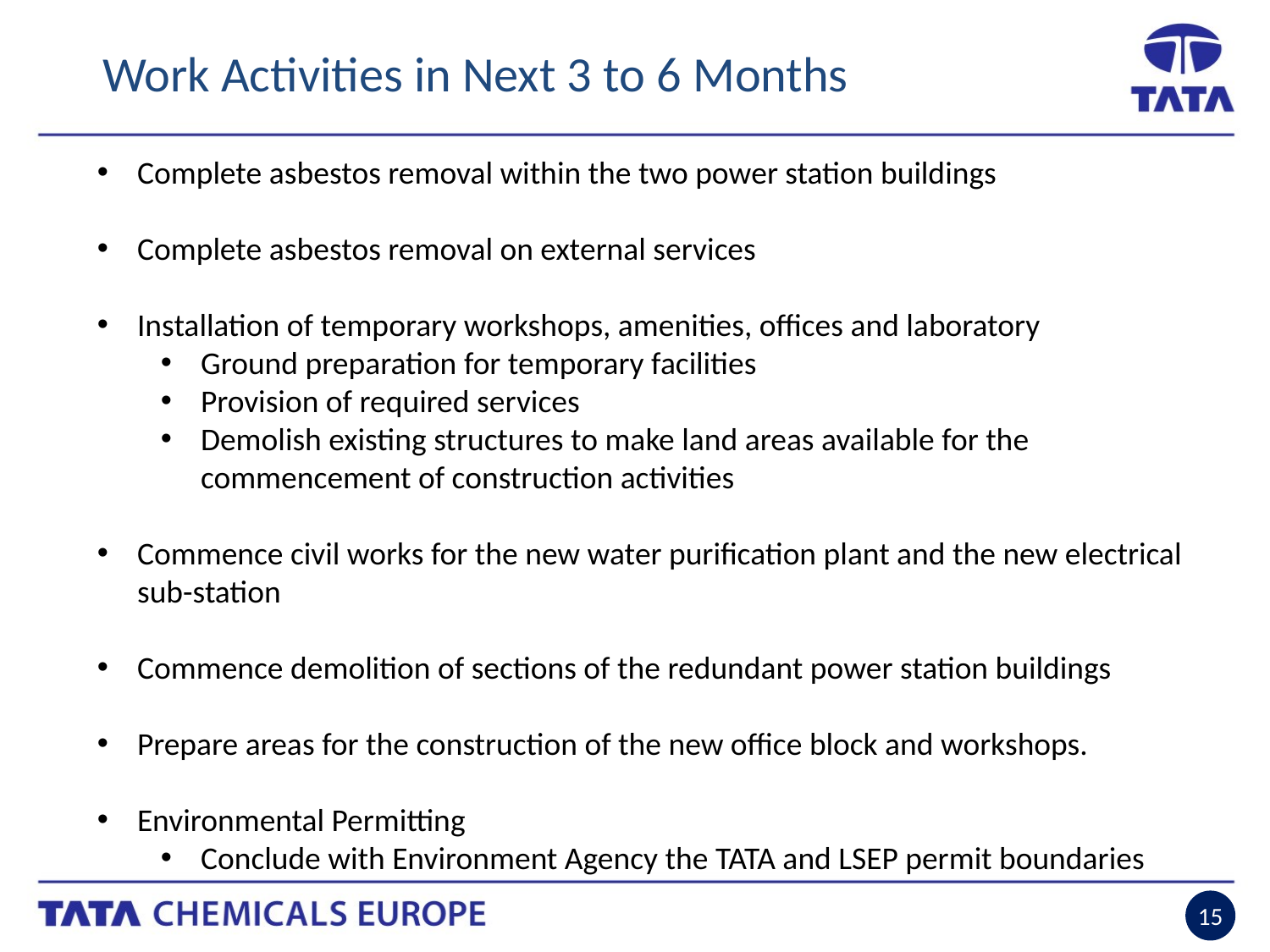

Work Activities in Next 3 to 6 Months
Complete asbestos removal within the two power station buildings

Complete asbestos removal on external services

Installation of temporary workshops, amenities, offices and laboratory
Ground preparation for temporary facilities
Provision of required services
Demolish existing structures to make land areas available for the commencement of construction activities

Commence civil works for the new water purification plant and the new electrical sub-station

Commence demolition of sections of the redundant power station buildings

Prepare areas for the construction of the new office block and workshops.

Environmental Permitting
Conclude with Environment Agency the TATA and LSEP permit boundaries

15